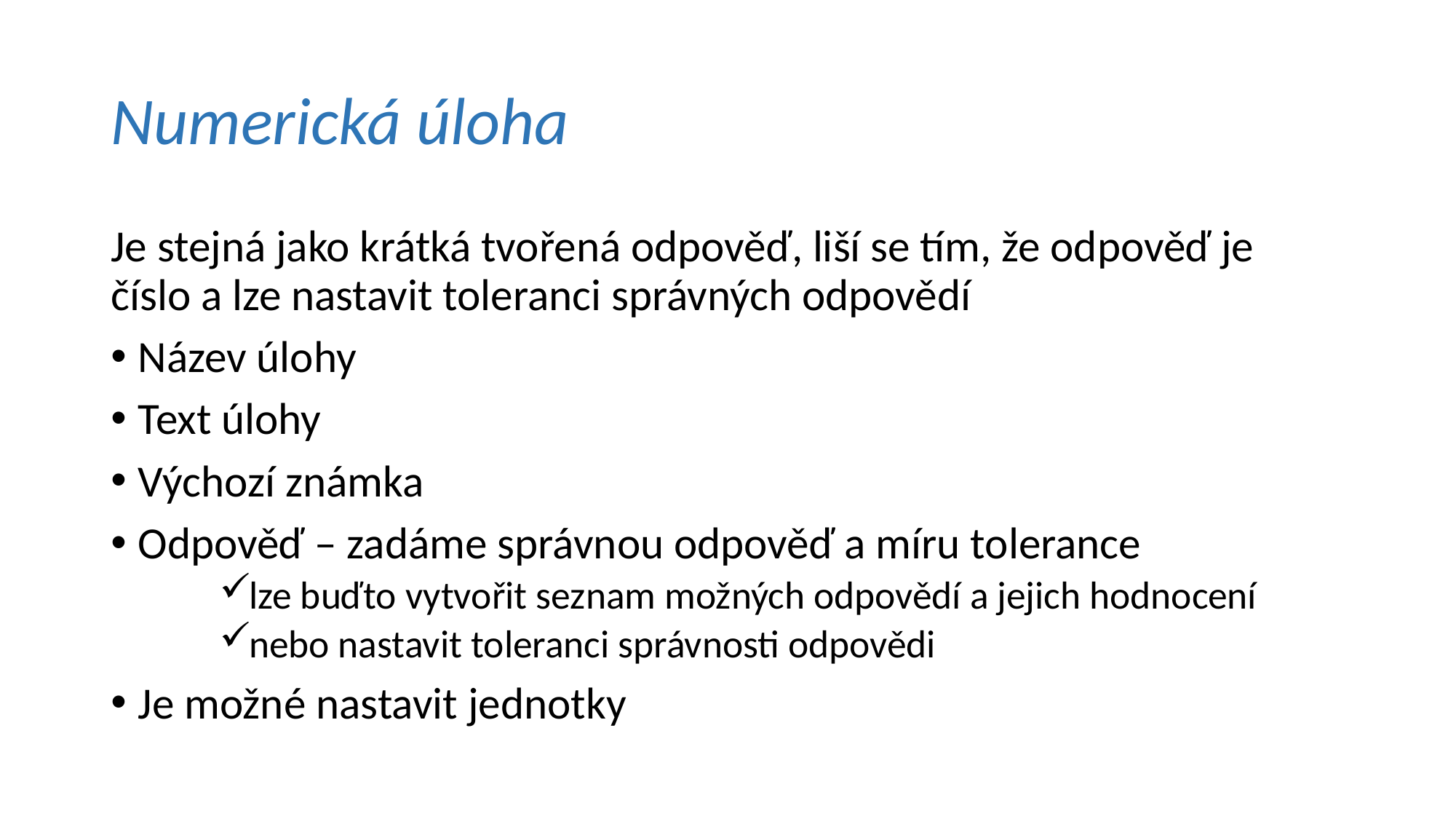

# Numerická úloha
Je stejná jako krátká tvořená odpověď, liší se tím, že odpověď je číslo a lze nastavit toleranci správných odpovědí
Název úlohy
Text úlohy
Výchozí známka
Odpověď – zadáme správnou odpověď a míru tolerance
lze buďto vytvořit seznam možných odpovědí a jejich hodnocení
nebo nastavit toleranci správnosti odpovědi
Je možné nastavit jednotky